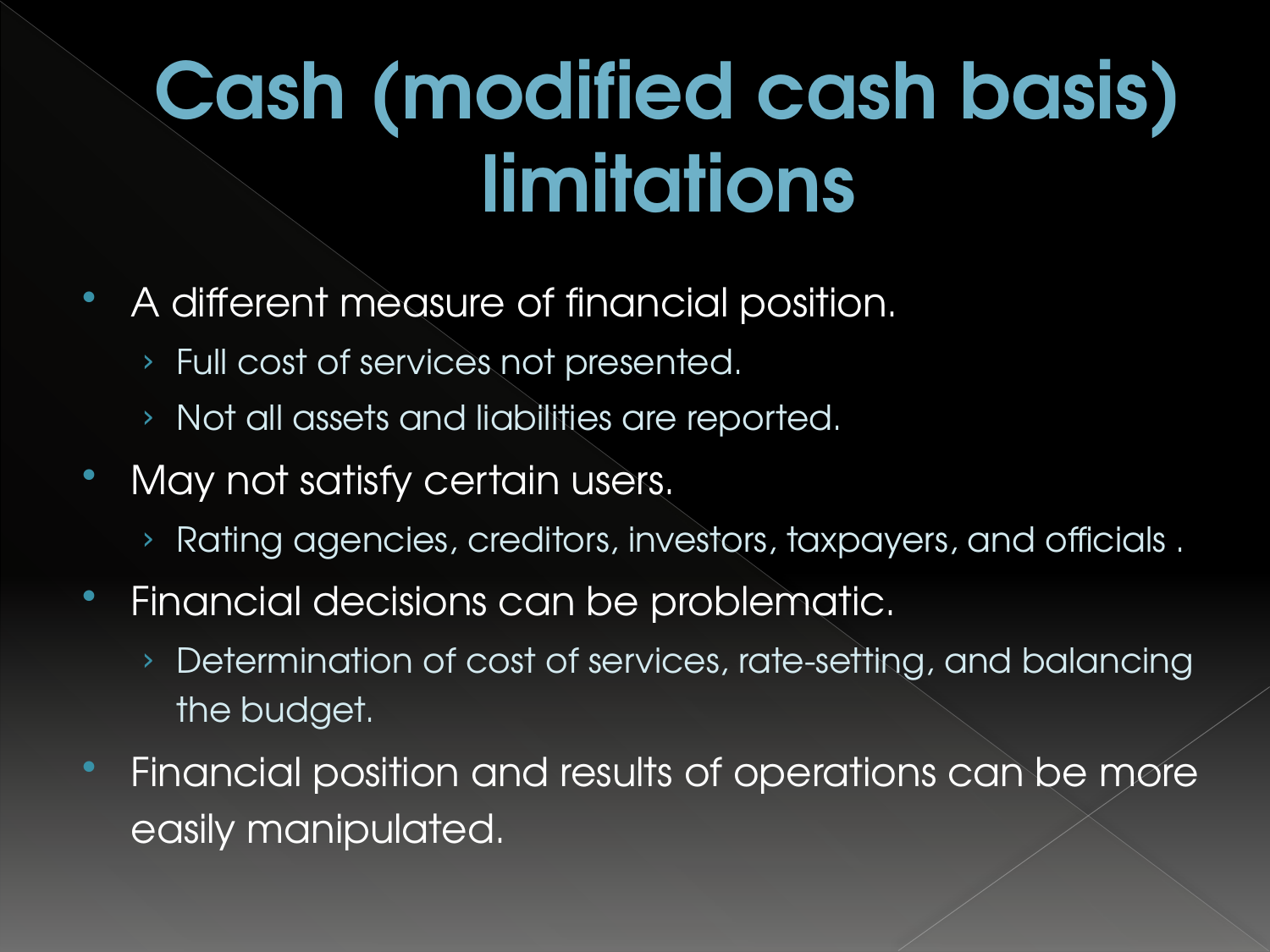

# Cash (modified cash basis) limitations
A different measure of financial position.
Full cost of services not presented.
Not all assets and liabilities are reported.
May not satisfy certain users.
Rating agencies, creditors, investors, taxpayers, and officials .
Financial decisions can be problematic.
Determination of cost of services, rate-setting, and balancing the budget.
Financial position and results of operations can be more easily manipulated.